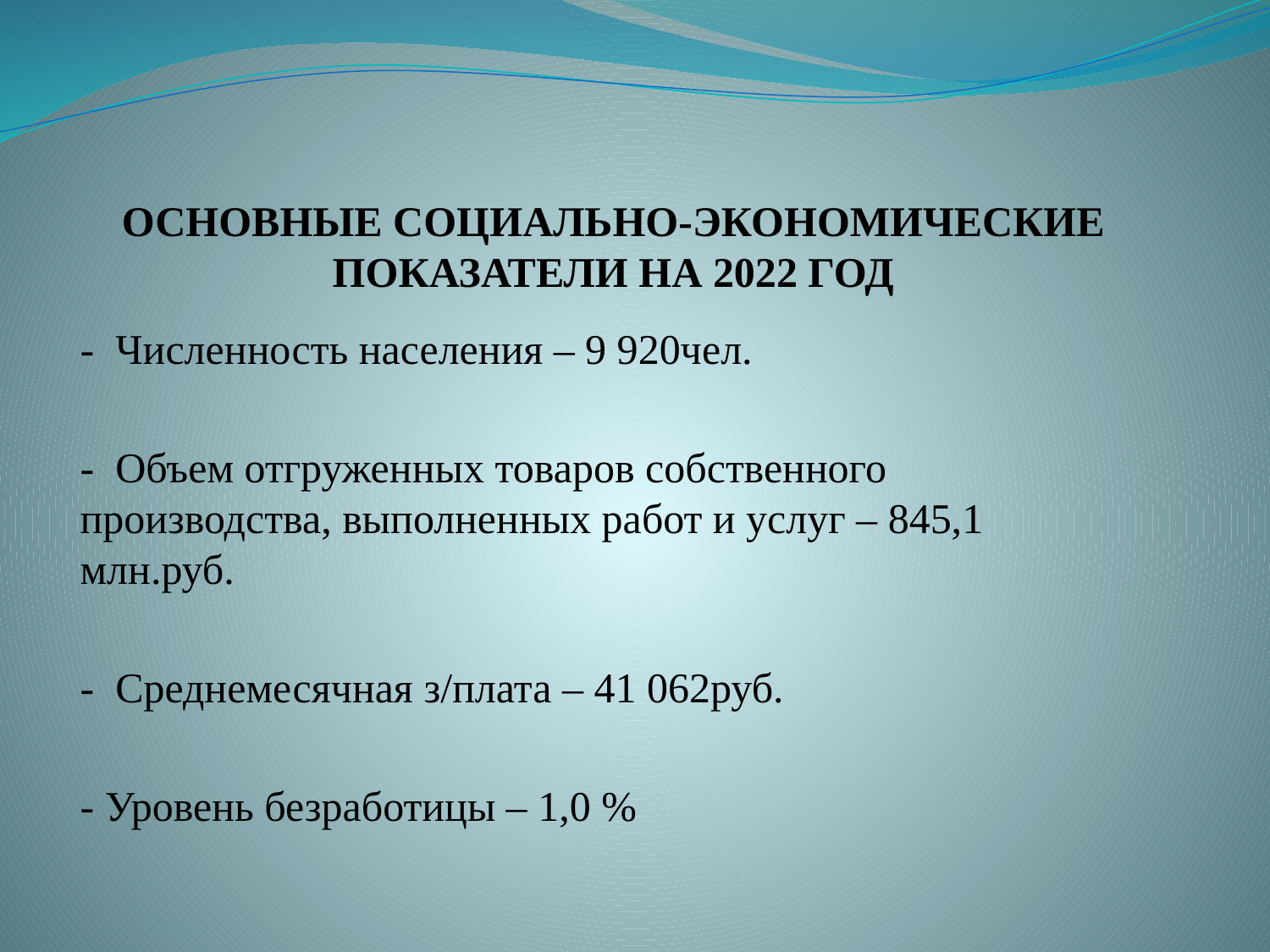

# ОСНОВНЫЕ СОЦИАЛЬНО-ЭКОНОМИЧЕСКИЕ ПОКАЗАТЕЛИ НА 2022 ГОД
-  Численность населения – 9 920чел.

-  Объем отгруженных товаров собственного производства, выполненных работ и услуг – 845,1 млн.руб.

-  Среднемесячная з/плата – 41 062руб.

- Уровень безработицы – 1,0 %